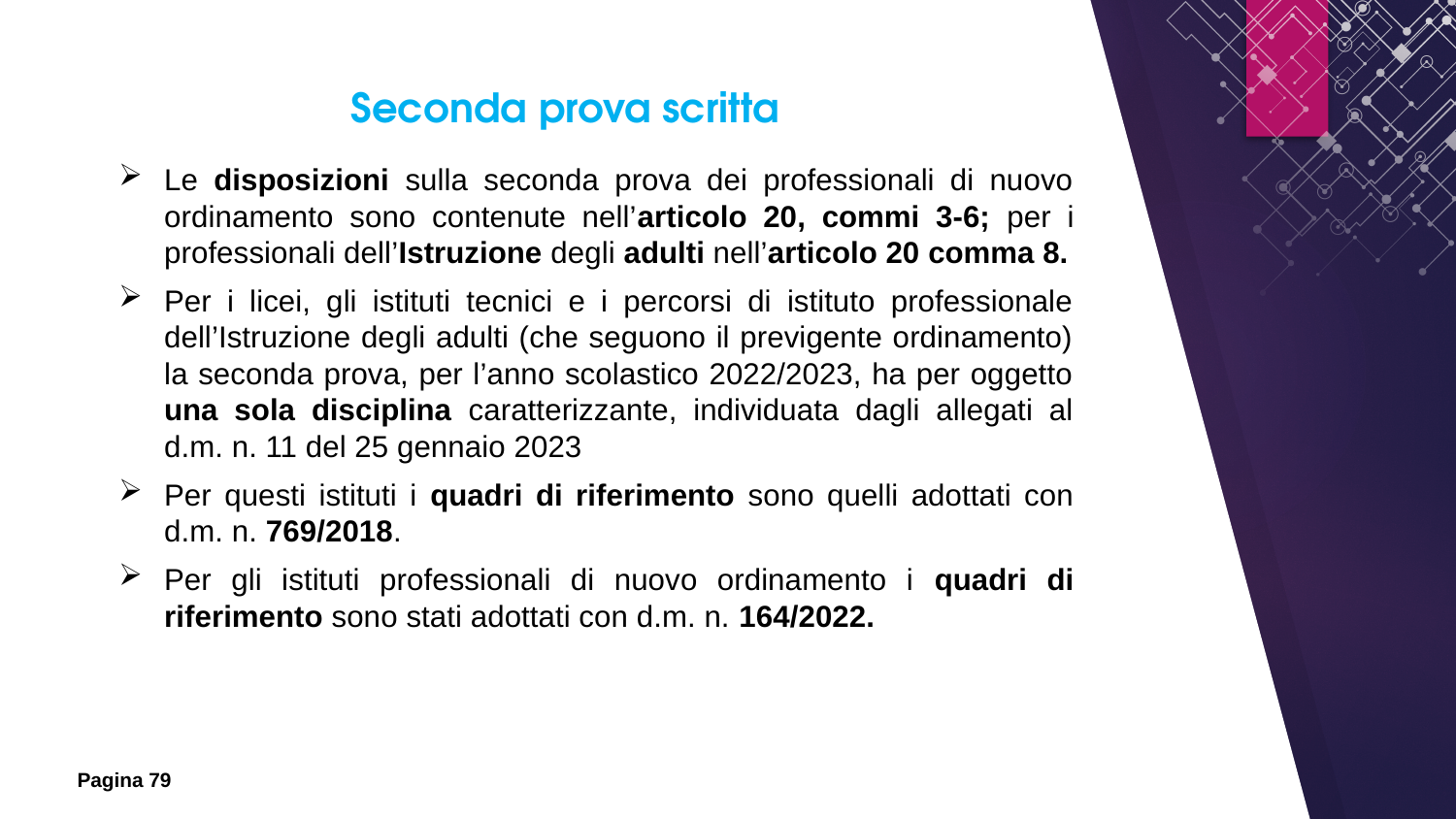

Seconda prova scritta
Le disposizioni sulla seconda prova dei professionali di nuovo ordinamento sono contenute nell’articolo 20, commi 3-6; per i professionali dell’Istruzione degli adulti nell’articolo 20 comma 8.
Per i licei, gli istituti tecnici e i percorsi di istituto professionale dell’Istruzione degli adulti (che seguono il previgente ordinamento) la seconda prova, per l’anno scolastico 2022/2023, ha per oggetto una sola disciplina caratterizzante, individuata dagli allegati al d.m. n. 11 del 25 gennaio 2023
Per questi istituti i quadri di riferimento sono quelli adottati con d.m. n. 769/2018.
Per gli istituti professionali di nuovo ordinamento i quadri di riferimento sono stati adottati con d.m. n. 164/2022.